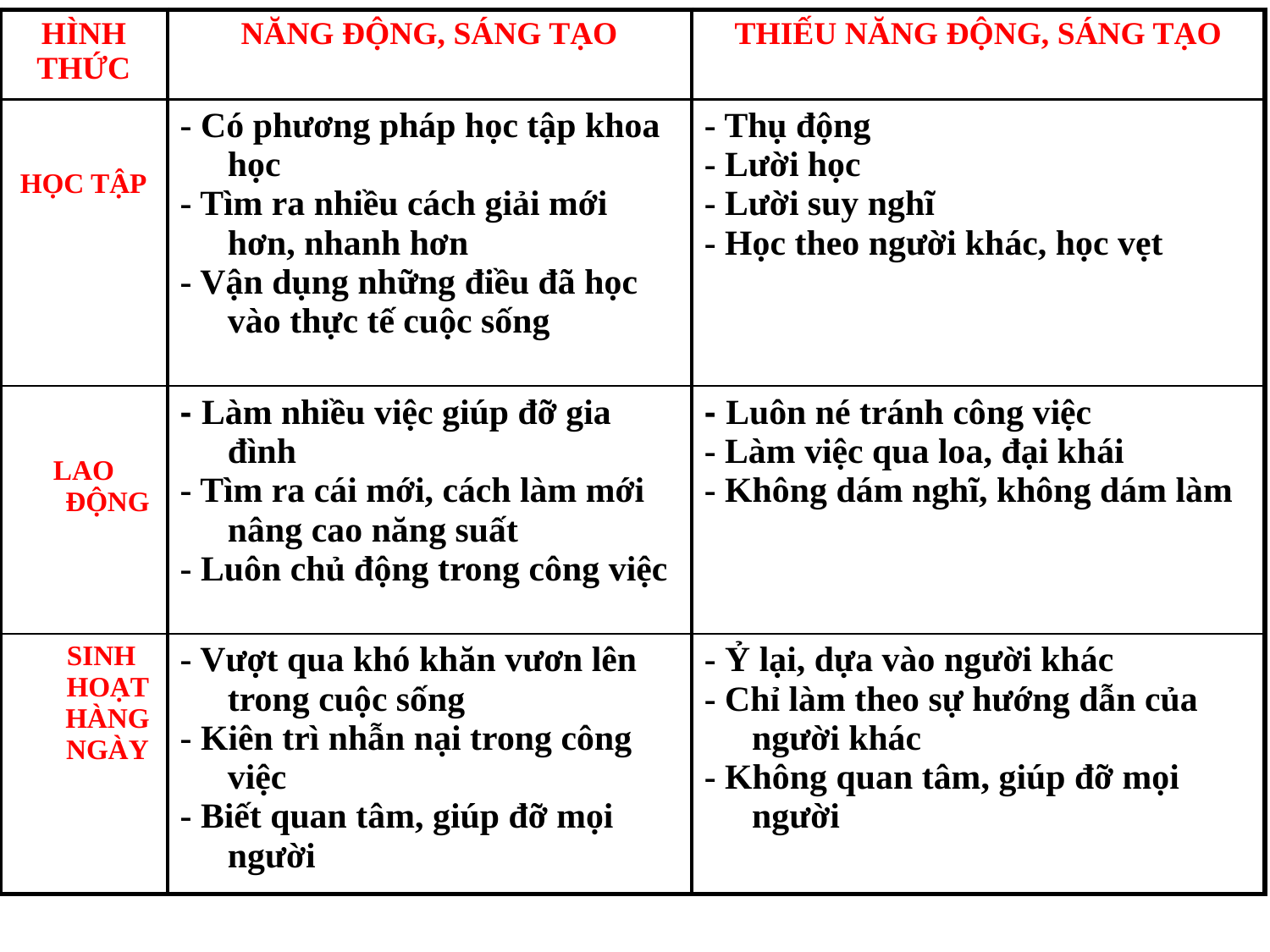

| HÌNH THỨC | NĂNG ĐỘNG, SÁNG TẠO | THIẾU NĂNG ĐỘNG, SÁNG TẠO |
| --- | --- | --- |
| HỌC TẬP | - Có phương pháp học tập khoa học - Tìm ra nhiều cách giải mới hơn, nhanh hơn - Vận dụng những điều đã học vào thực tế cuộc sống | - Thụ động - Lười học - Lười suy nghĩ - Học theo người khác, học vẹt |
| LAO ĐỘNG | - Làm nhiều việc giúp đỡ gia đình - Tìm ra cái mới, cách làm mới nâng cao năng suất - Luôn chủ động trong công việc | - Luôn né tránh công việc - Làm việc qua loa, đại khái - Không dám nghĩ, không dám làm |
| SINH HOẠT HÀNG NGÀY | - Vượt qua khó khăn vươn lên trong cuộc sống - Kiên trì nhẫn nại trong công việc - Biết quan tâm, giúp đỡ mọi người | - Ỷ lại, dựa vào người khác - Chỉ làm theo sự hướng dẫn của người khác - Không quan tâm, giúp đỡ mọi người |